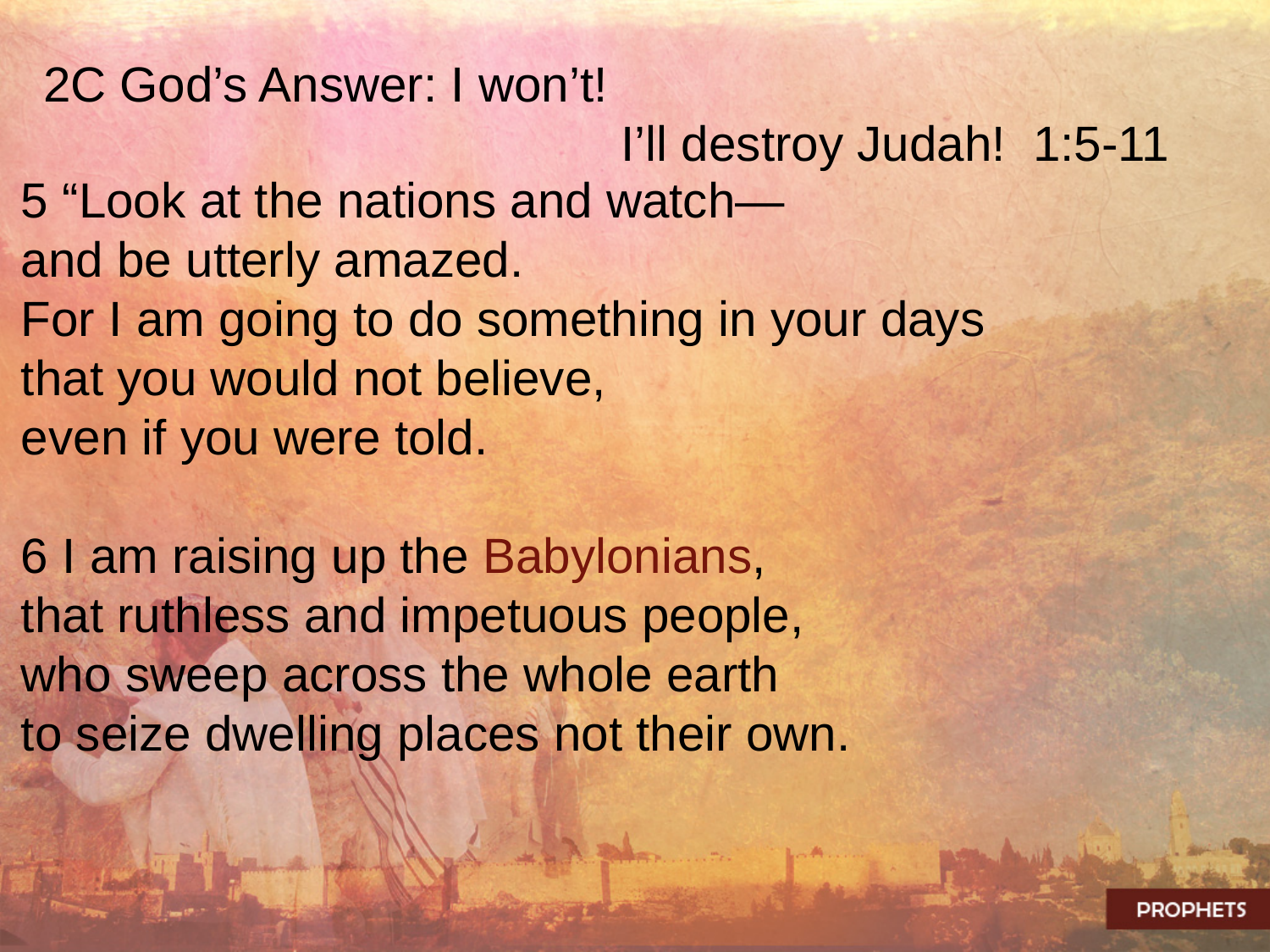

2C God’s Answer: I won’t!
                                          I’ll destroy Judah!  1:5-11
5 “Look at the nations and watch—
and be utterly amazed.
For I am going to do something in your days
that you would not believe,
even if you were told.

6 I am raising up the Babylonians,
that ruthless and impetuous people,
who sweep across the whole earth
to seize dwelling places not their own.